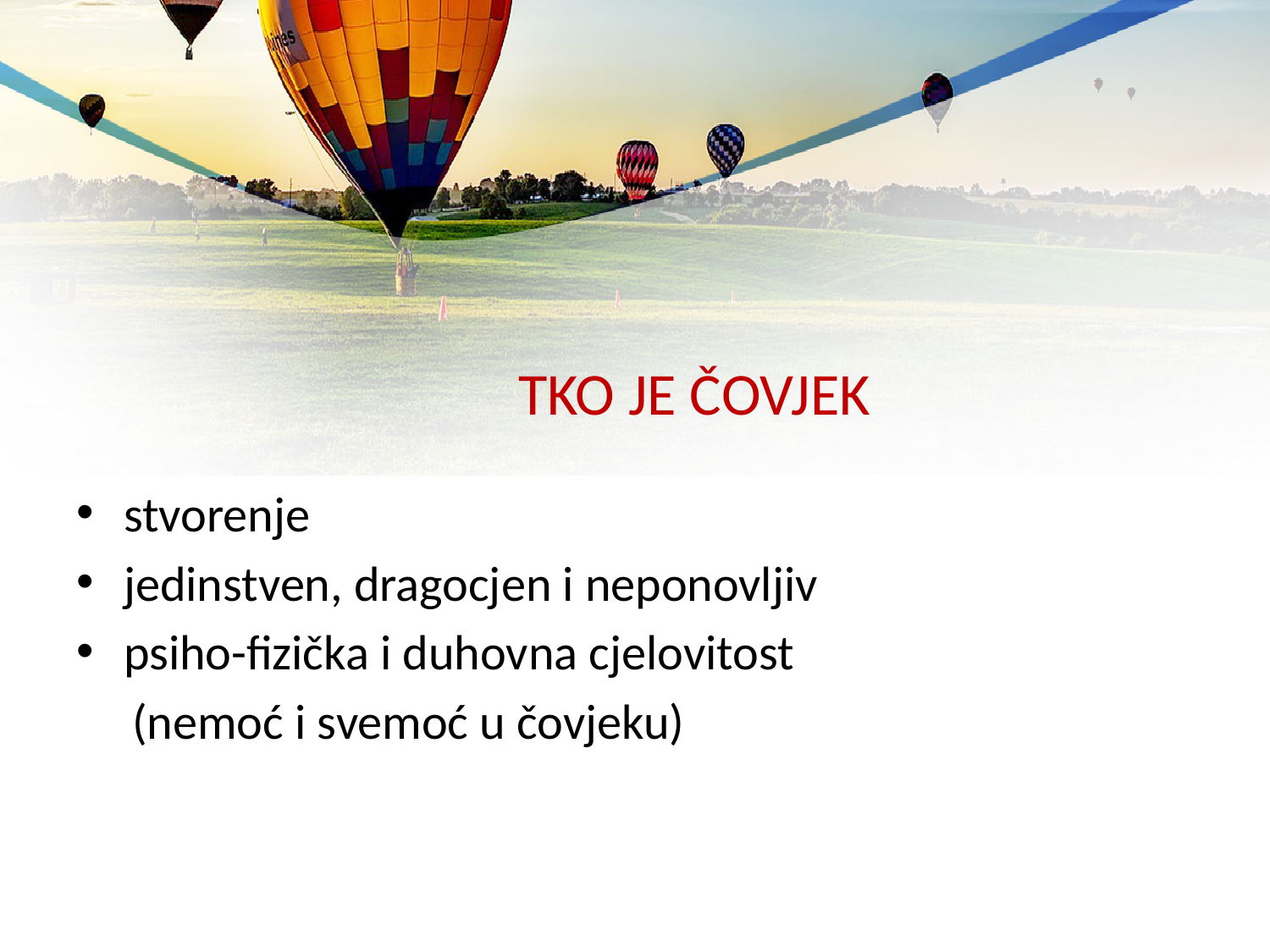

# TKO JE ČOVJEK
stvorenje
jedinstven, dragocjen i neponovljiv
psiho-fizička i duhovna cjelovitost
     (nemoć i svemoć u čovjeku)